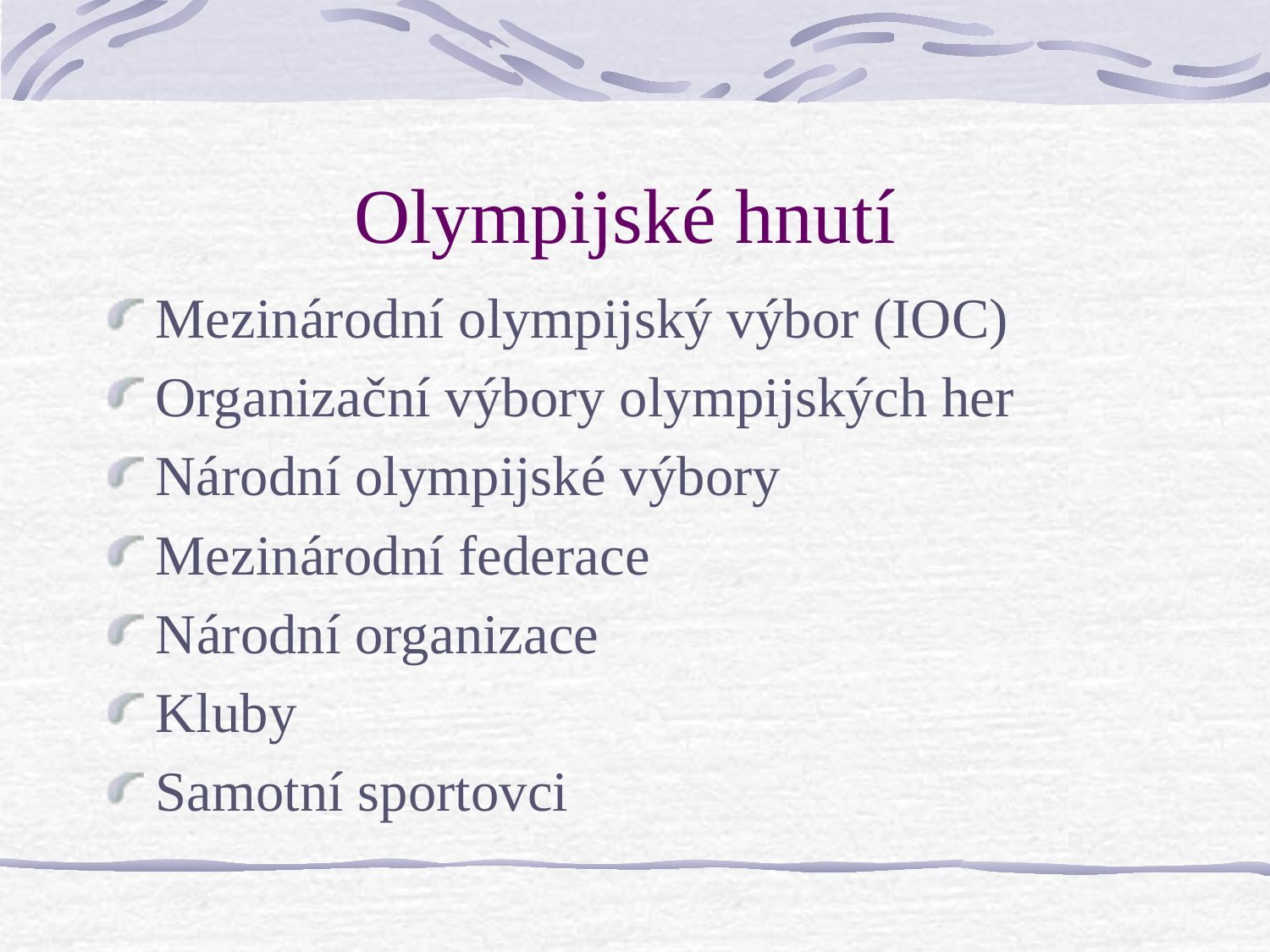

# Olympijské hnutí
Mezinárodní olympijský výbor (IOC)
Organizační výbory olympijských her
Národní olympijské výbory
Mezinárodní federace
Národní organizace
Kluby
Samotní sportovci